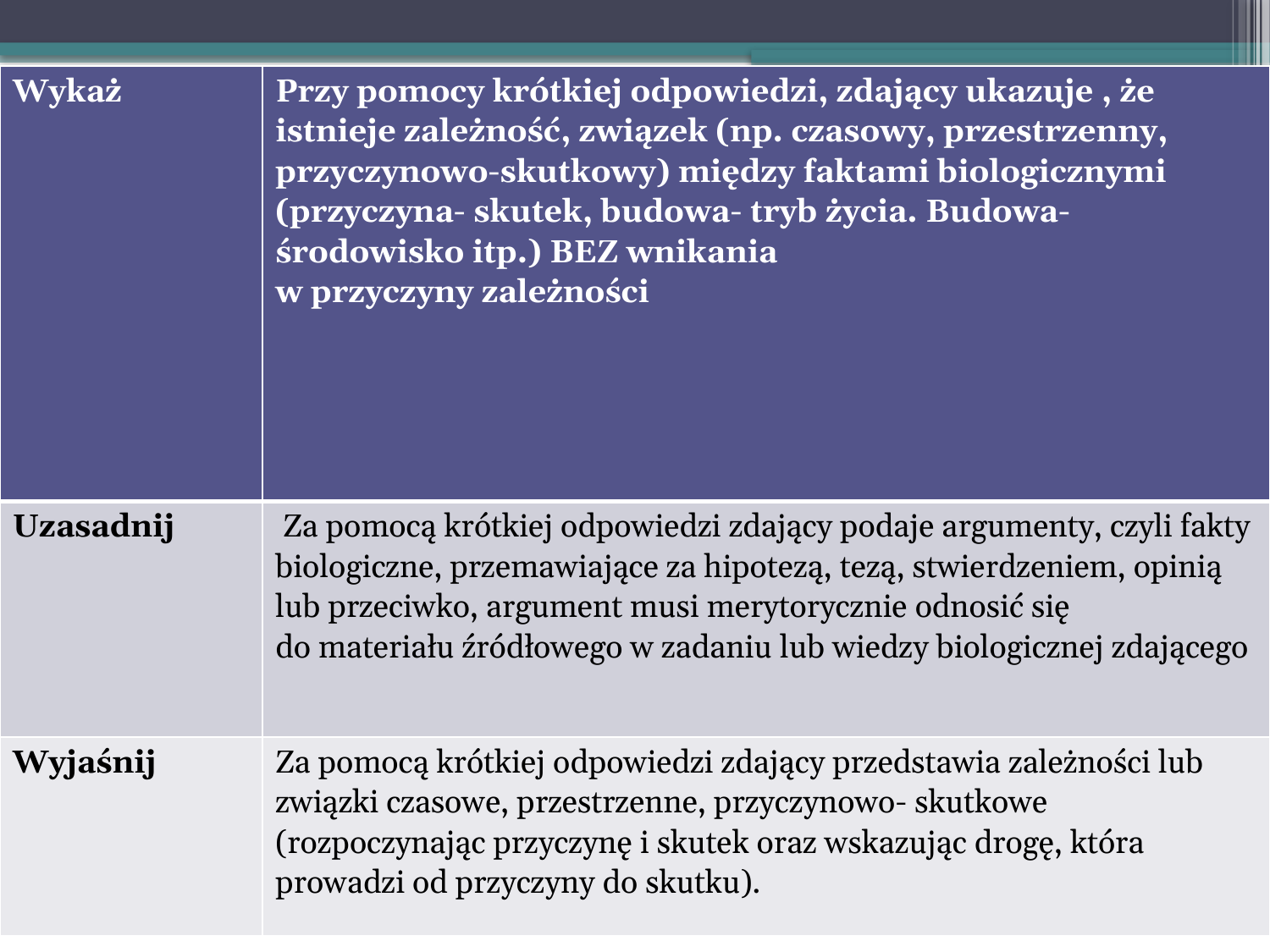

| Wykaż | Przy pomocy krótkiej odpowiedzi, zdający ukazuje , że istnieje zależność, związek (np. czasowy, przestrzenny, przyczynowo-skutkowy) między faktami biologicznymi (przyczyna- skutek, budowa- tryb życia. Budowa- środowisko itp.) BEZ wnikania w przyczyny zależności |
| --- | --- |
| Uzasadnij | Za pomocą krótkiej odpowiedzi zdający podaje argumenty, czyli fakty biologiczne, przemawiające za hipotezą, tezą, stwierdzeniem, opinią lub przeciwko, argument musi merytorycznie odnosić się do materiału źródłowego w zadaniu lub wiedzy biologicznej zdającego |
| Wyjaśnij | Za pomocą krótkiej odpowiedzi zdający przedstawia zależności lub związki czasowe, przestrzenne, przyczynowo- skutkowe (rozpoczynając przyczynę i skutek oraz wskazując drogę, która prowadzi od przyczyny do skutku). |
#